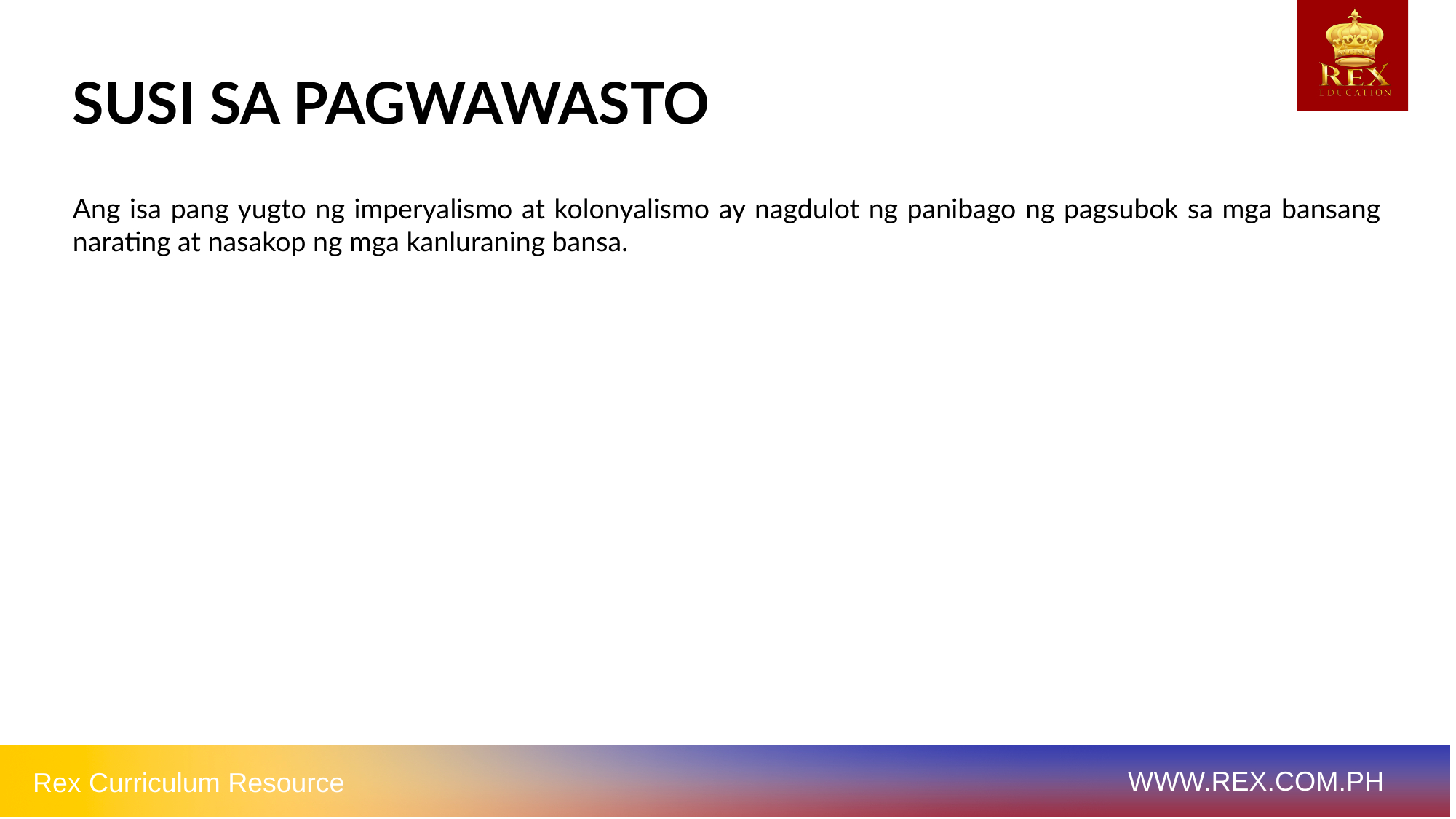

# SUSI SA PAGWAWASTO
Ang isa pang yugto ng imperyalismo at kolonyalismo ay nagdulot ng panibago ng pagsubok sa mga bansang narating at nasakop ng mga kanluraning bansa.

BUNGA